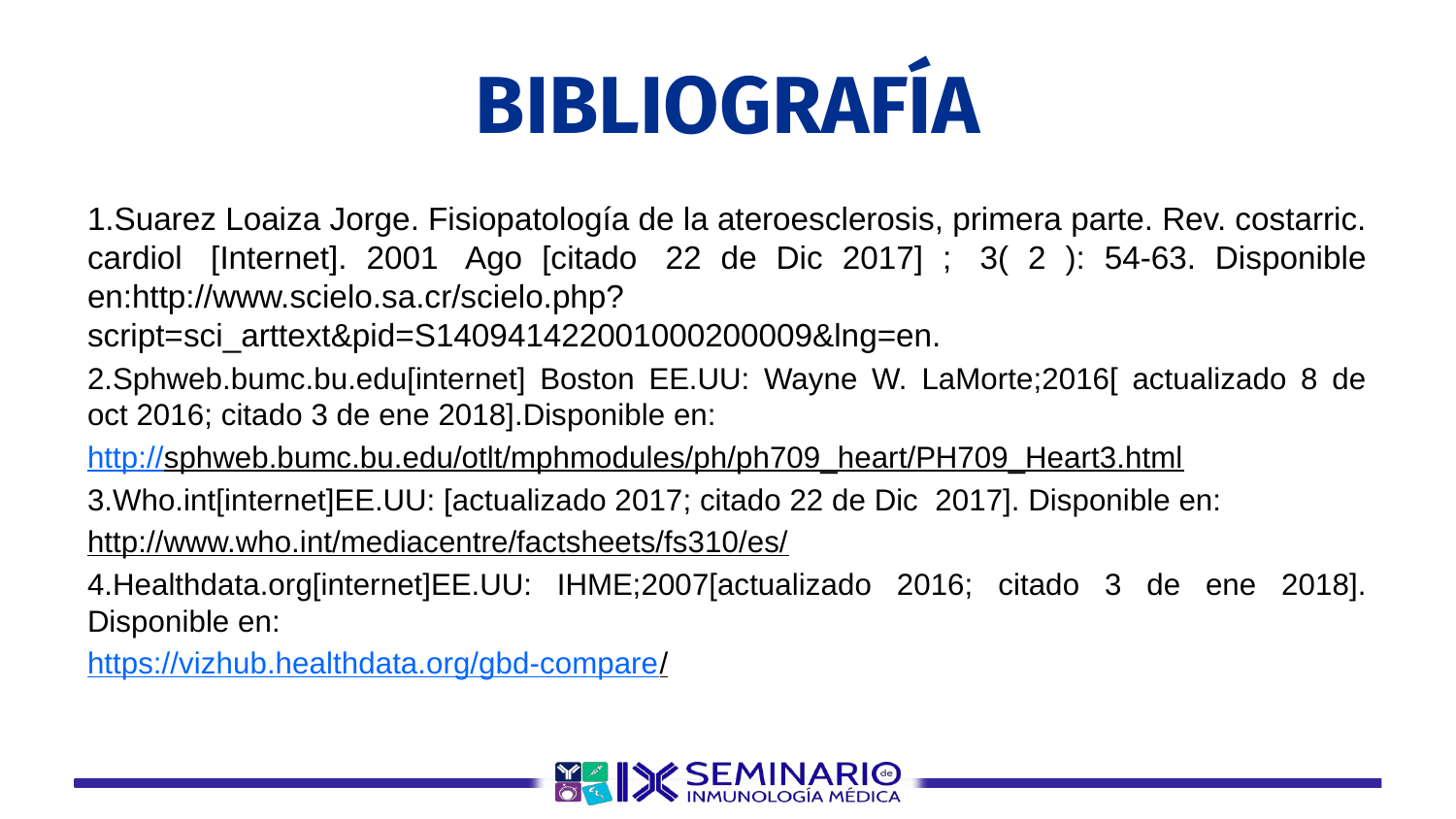

# BIBLIOGRAFÍA
1.Suarez Loaiza Jorge. Fisiopatología de la ateroesclerosis, primera parte. Rev. costarric. cardiol  [Internet]. 2001  Ago [citado  22 de Dic 2017] ;  3( 2 ): 54-63. Disponible en:http://www.scielo.sa.cr/scielo.php?script=sci_arttext&pid=S140941422001000200009&lng=en.
2.Sphweb.bumc.bu.edu[internet] Boston EE.UU: Wayne W. LaMorte;2016[ actualizado 8 de oct 2016; citado 3 de ene 2018].Disponible en:
http://sphweb.bumc.bu.edu/otlt/mphmodules/ph/ph709_heart/PH709_Heart3.html
3.Who.int[internet]EE.UU: [actualizado 2017; citado 22 de Dic  2017]. Disponible en:
http://www.who.int/mediacentre/factsheets/fs310/es/
4.Healthdata.org[internet]EE.UU: IHME;2007[actualizado 2016; citado 3 de ene 2018]. Disponible en:
https://vizhub.healthdata.org/gbd-compare/